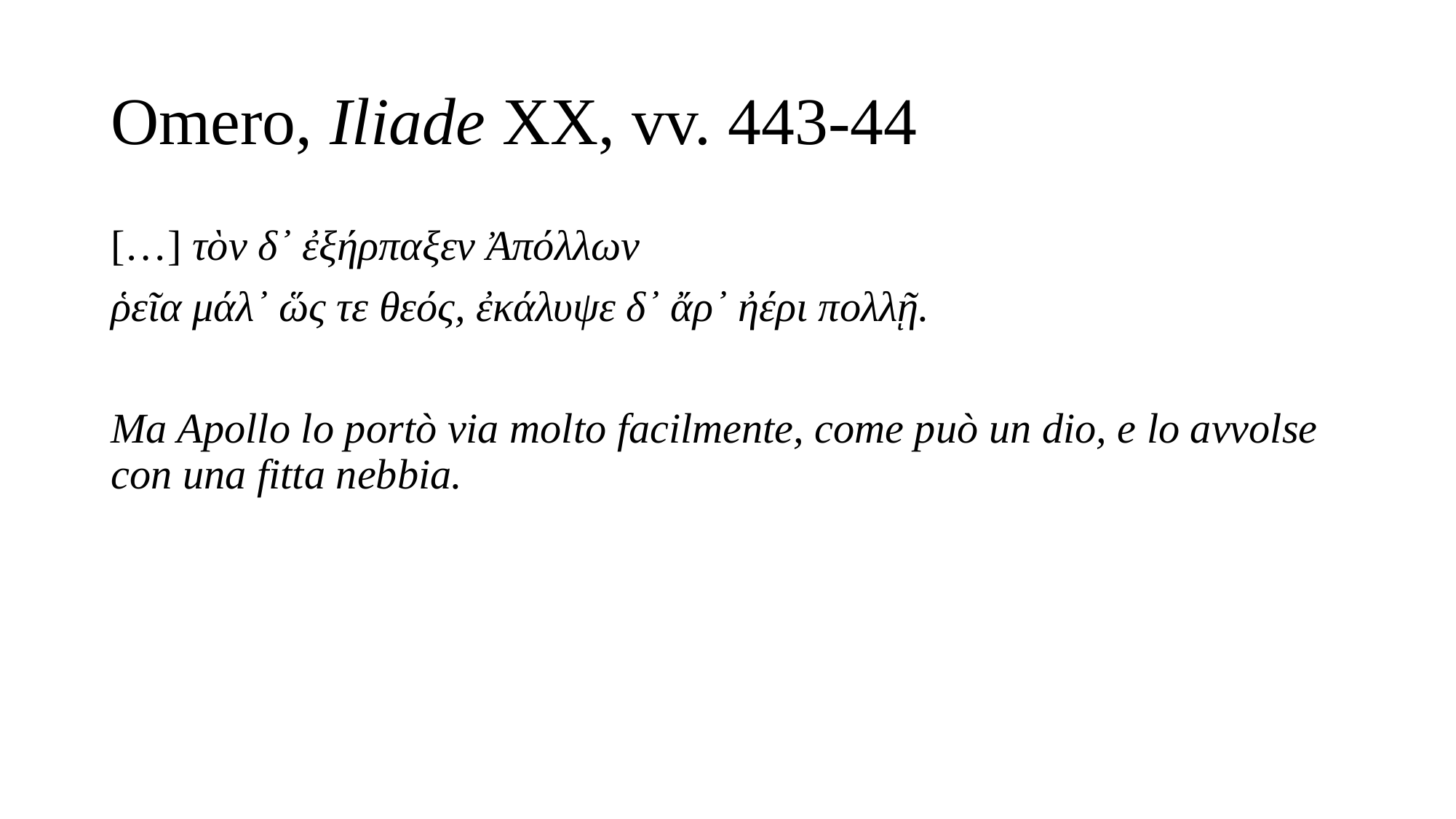

# Omero, Iliade XX, vv. 443-44
[…] τὸν δ᾽ ἐξήρπαξεν Ἀπόλλων
ῥεῖα μάλ᾽ ὥς τε θεός, ἐκάλυψε δ᾽ ἄρ᾽ ἠέρι πολλῇ.

Ma Apollo lo portò via molto facilmente, come può un dio, e lo avvolse con una fitta nebbia.